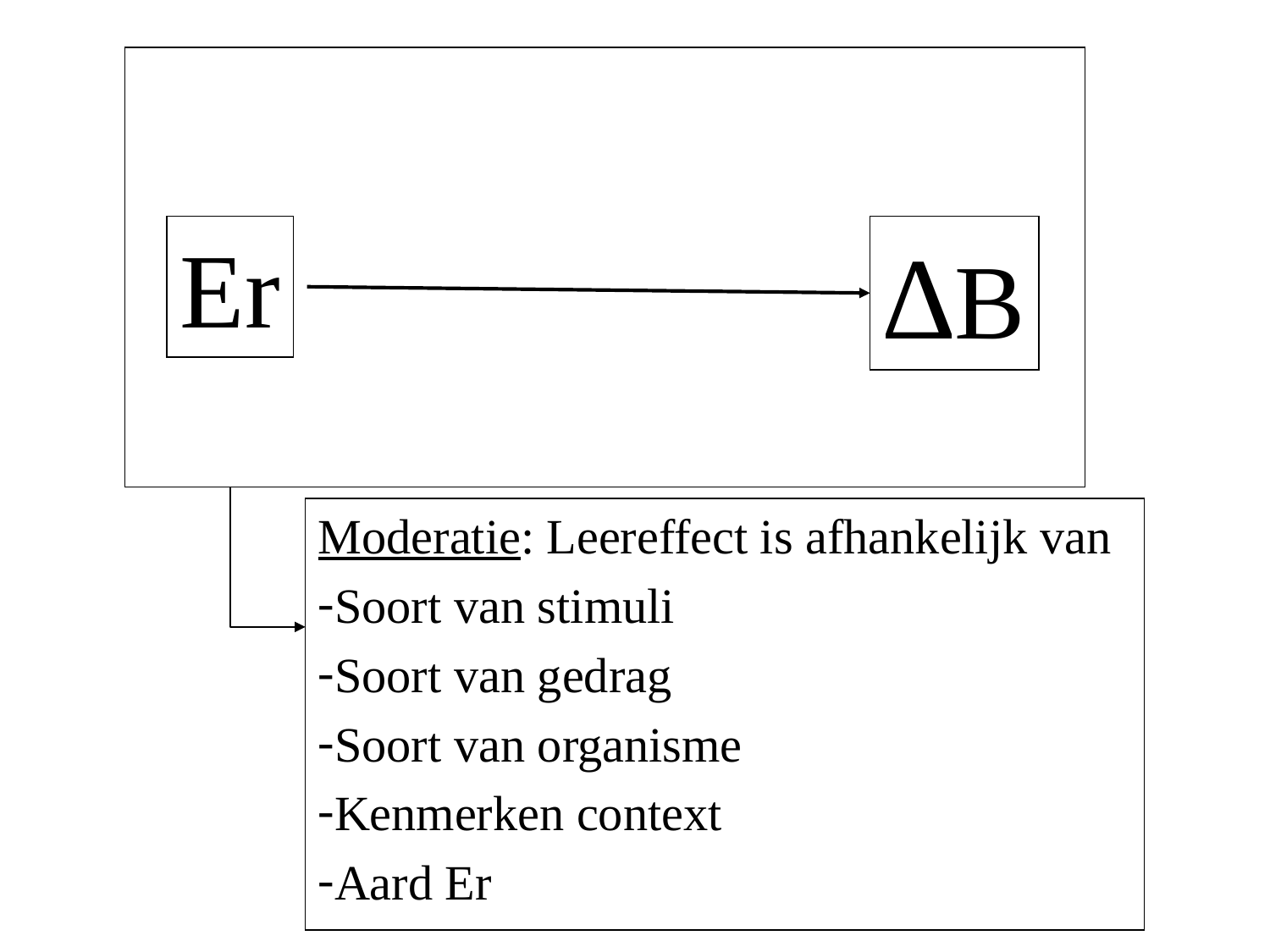

Er
∆B
Moderatie: Leereffect is afhankelijk van
Soort van stimuli
Soort van gedrag
Soort van organisme
Kenmerken context
Aard Er